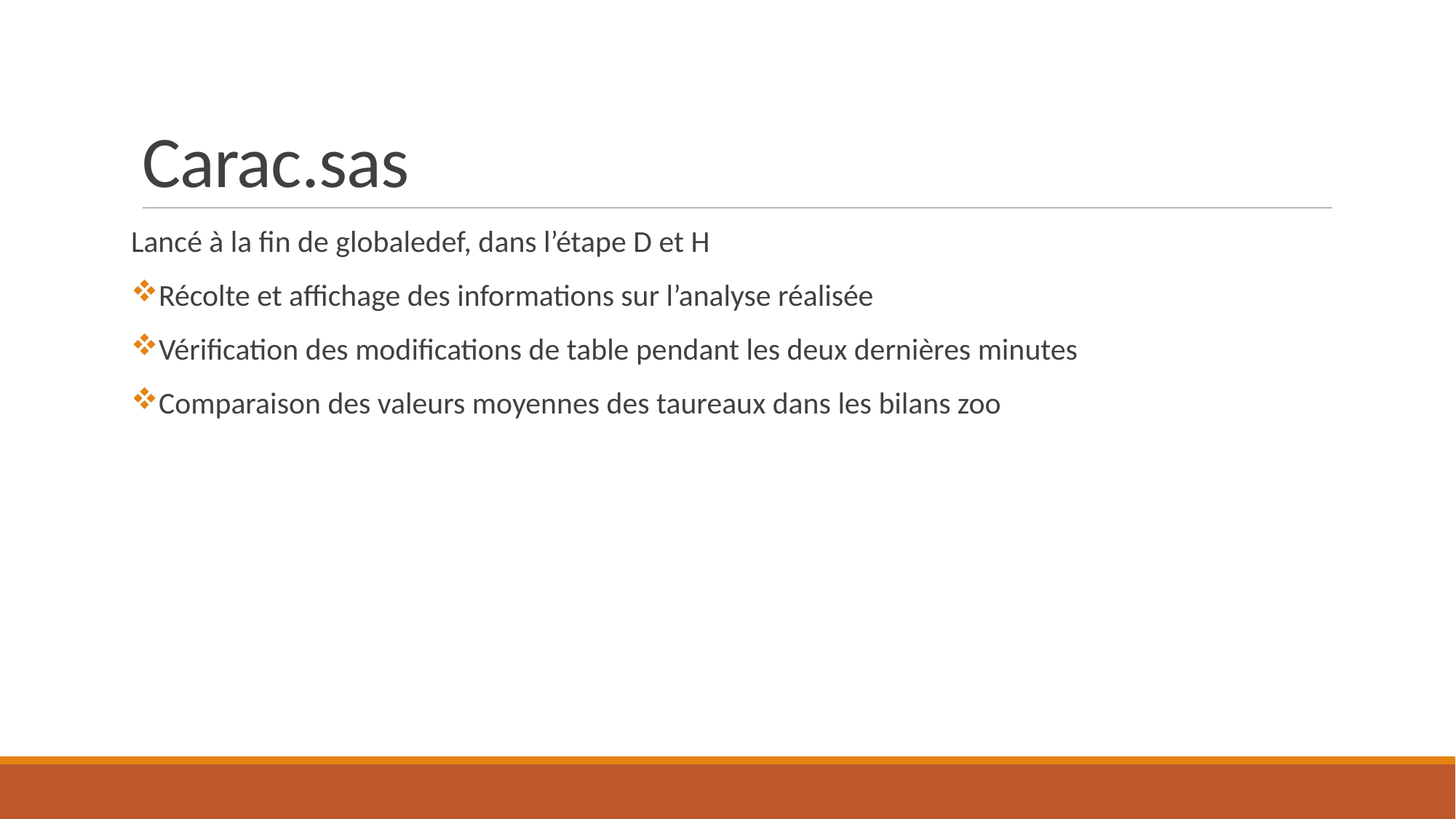

# Carac.sas
Lancé à la fin de globaledef, dans l’étape D et H
Récolte et affichage des informations sur l’analyse réalisée
Vérification des modifications de table pendant les deux dernières minutes
Comparaison des valeurs moyennes des taureaux dans les bilans zoo